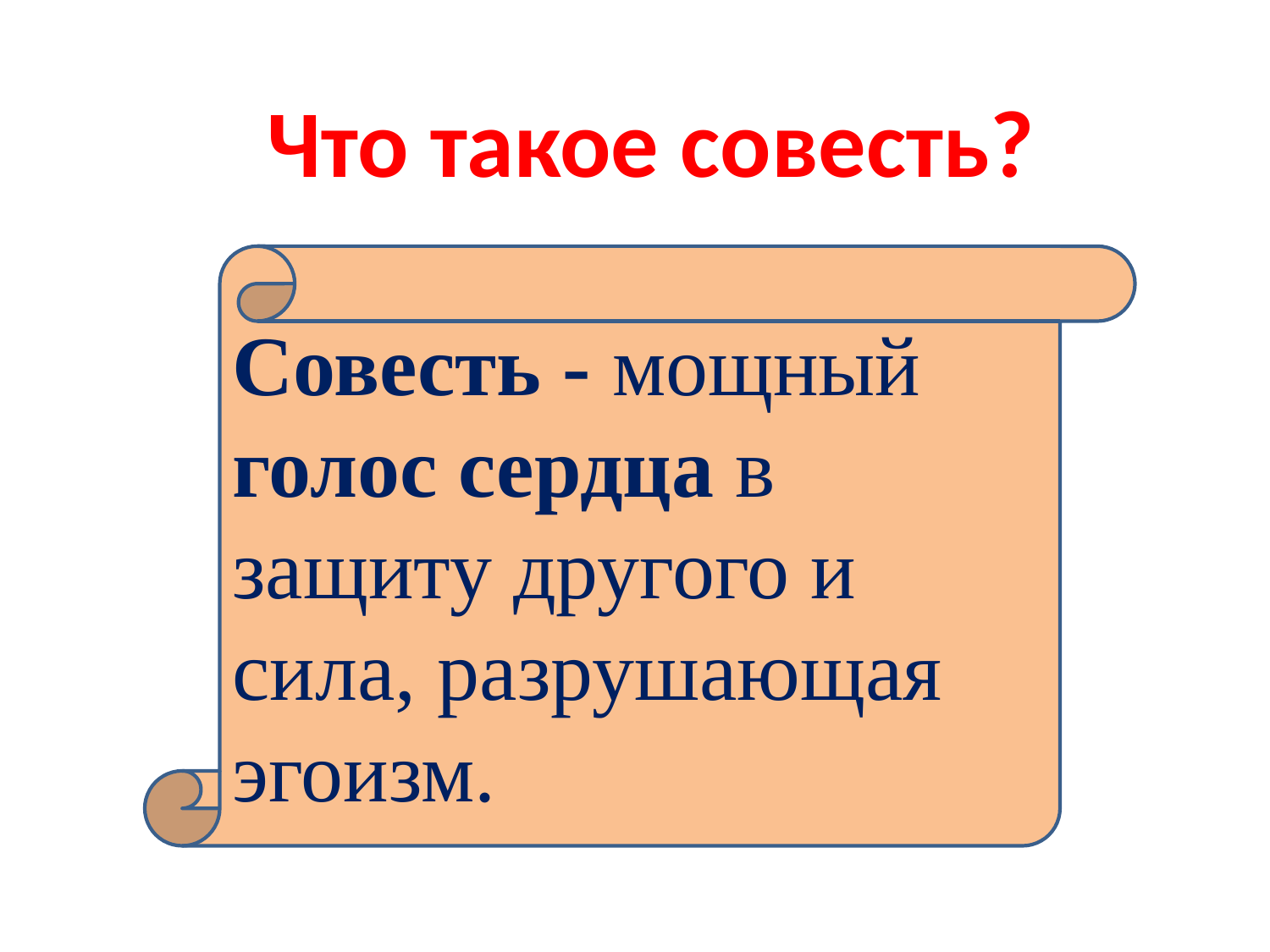

Что такое совесть?
Совесть - мощный голос сердца в защиту другого и сила, разрушающая эгоизм.